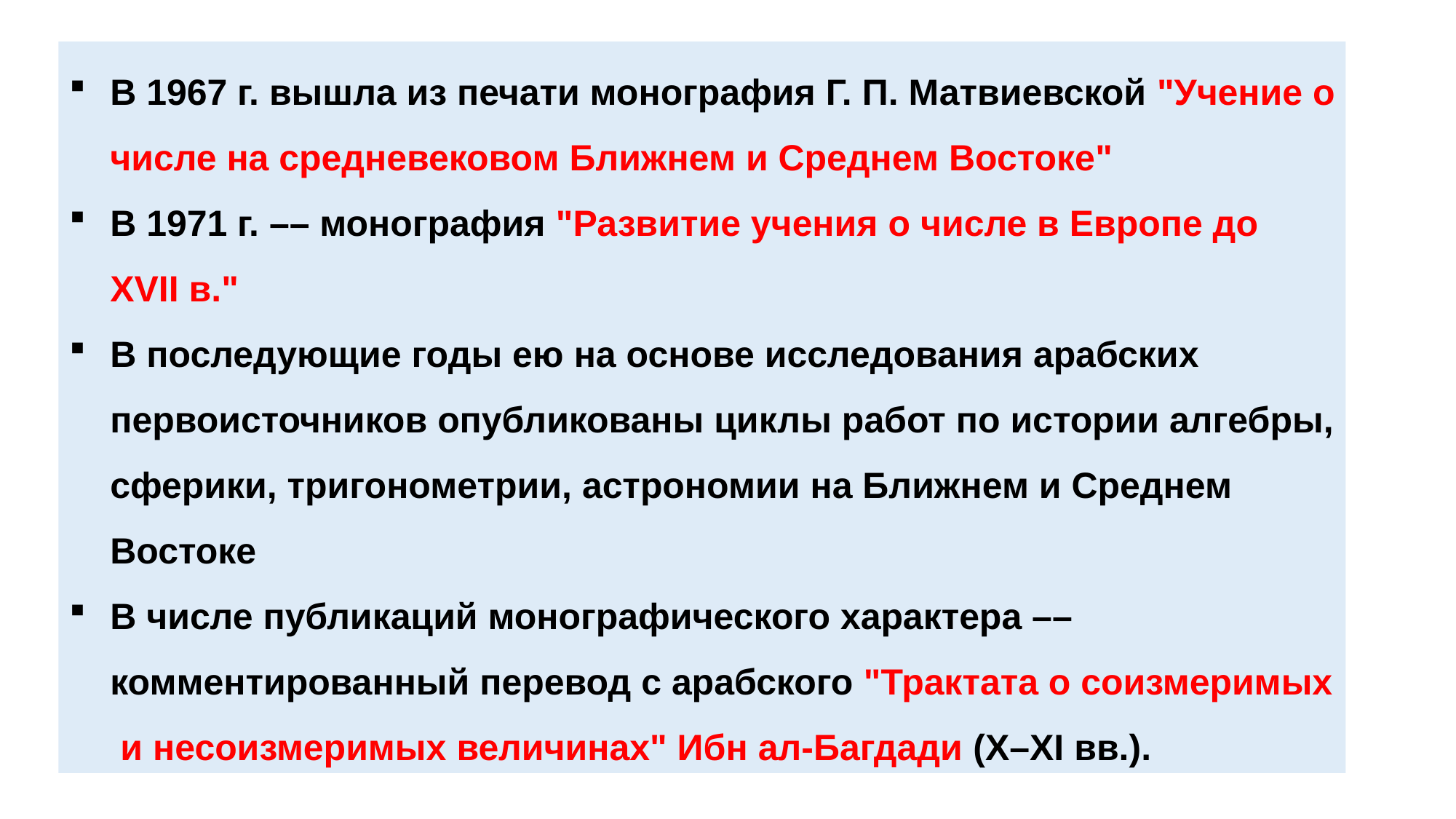

В 1967 г. вышла из печати монография Г. П. Матвиевской "Учение о числе на средневековом Ближнем и Среднем Востоке"
В 1971 г. –– монография "Развитие учения о числе в Европе до XVII в."
В последующие годы ею на основе исследования арабских первоисточников опубликованы циклы работ по истории алгебры, сферики, тригонометрии, астрономии на Ближнем и Среднем Востоке
В числе публикаций монографического характера –– комментированный перевод с арабского "Трактата о соизмеримых  и несоизмеримых величинах" Ибн ал-Багдади (X–XI вв.).